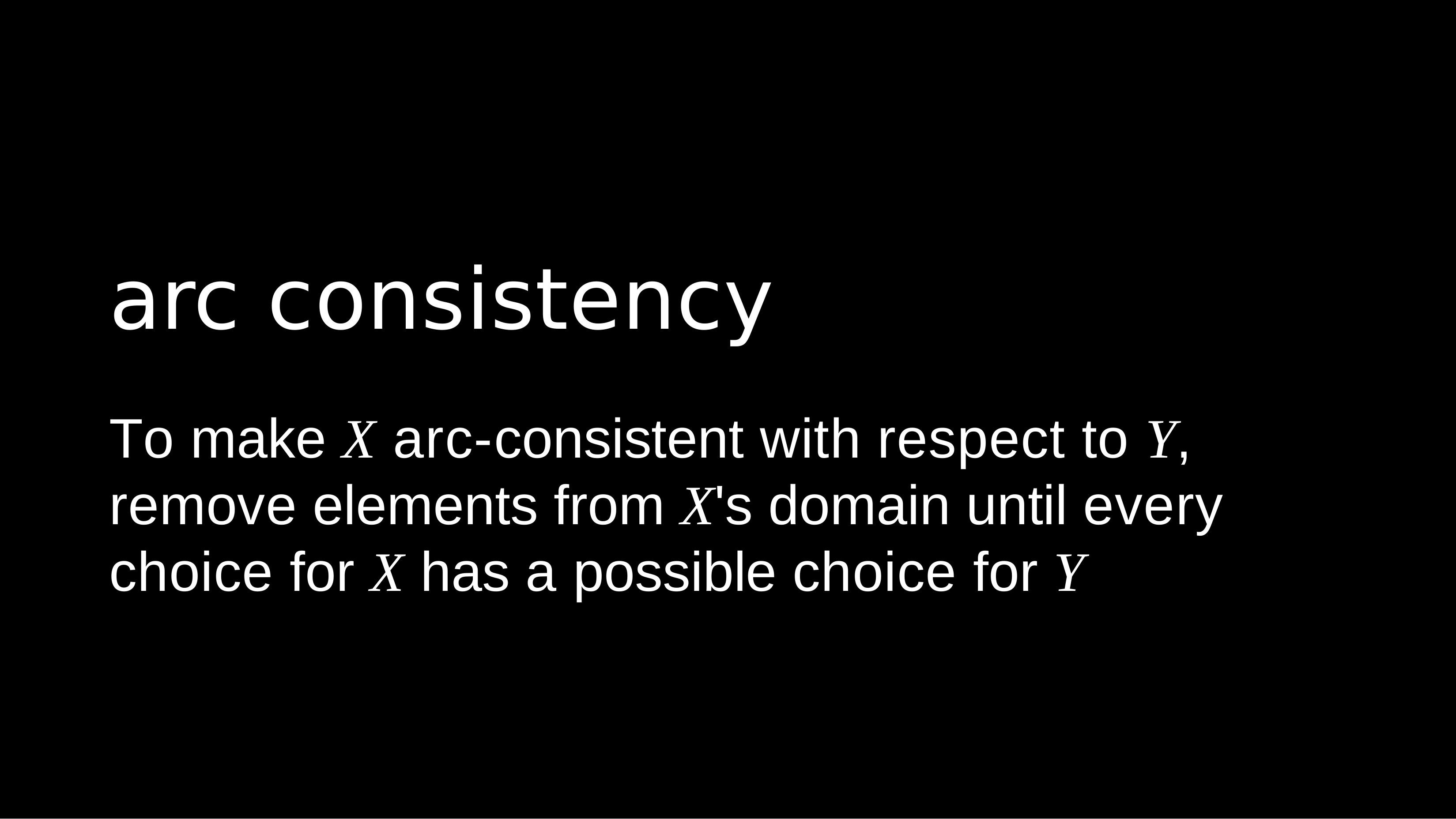

# arc consistency
To make X arc-consistent with respect to Y, remove elements from X's domain until every choice for X has a possible choice for Y